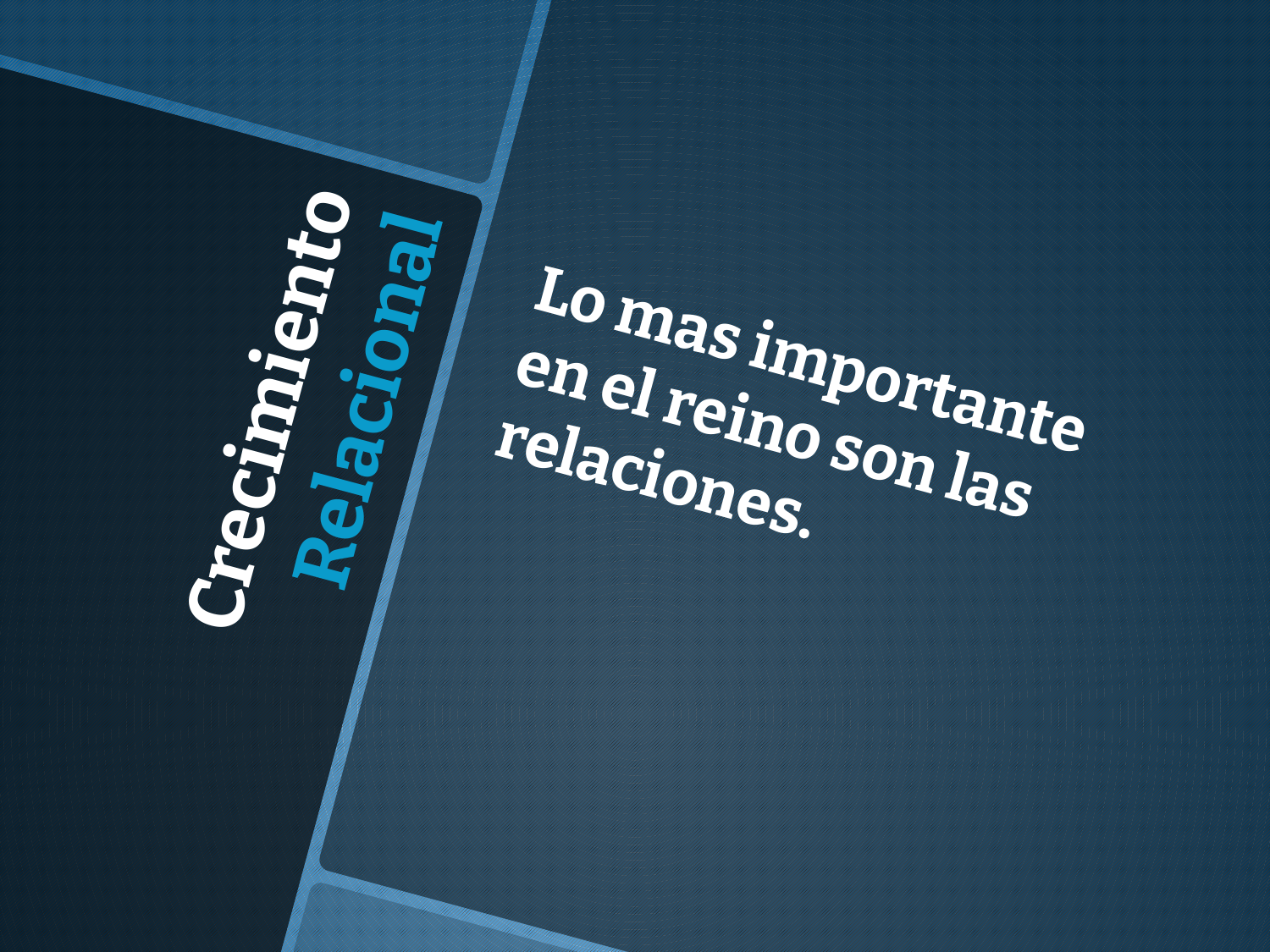

Lo mas importante en el reino son las relaciones.

# Crecimiento Relacional